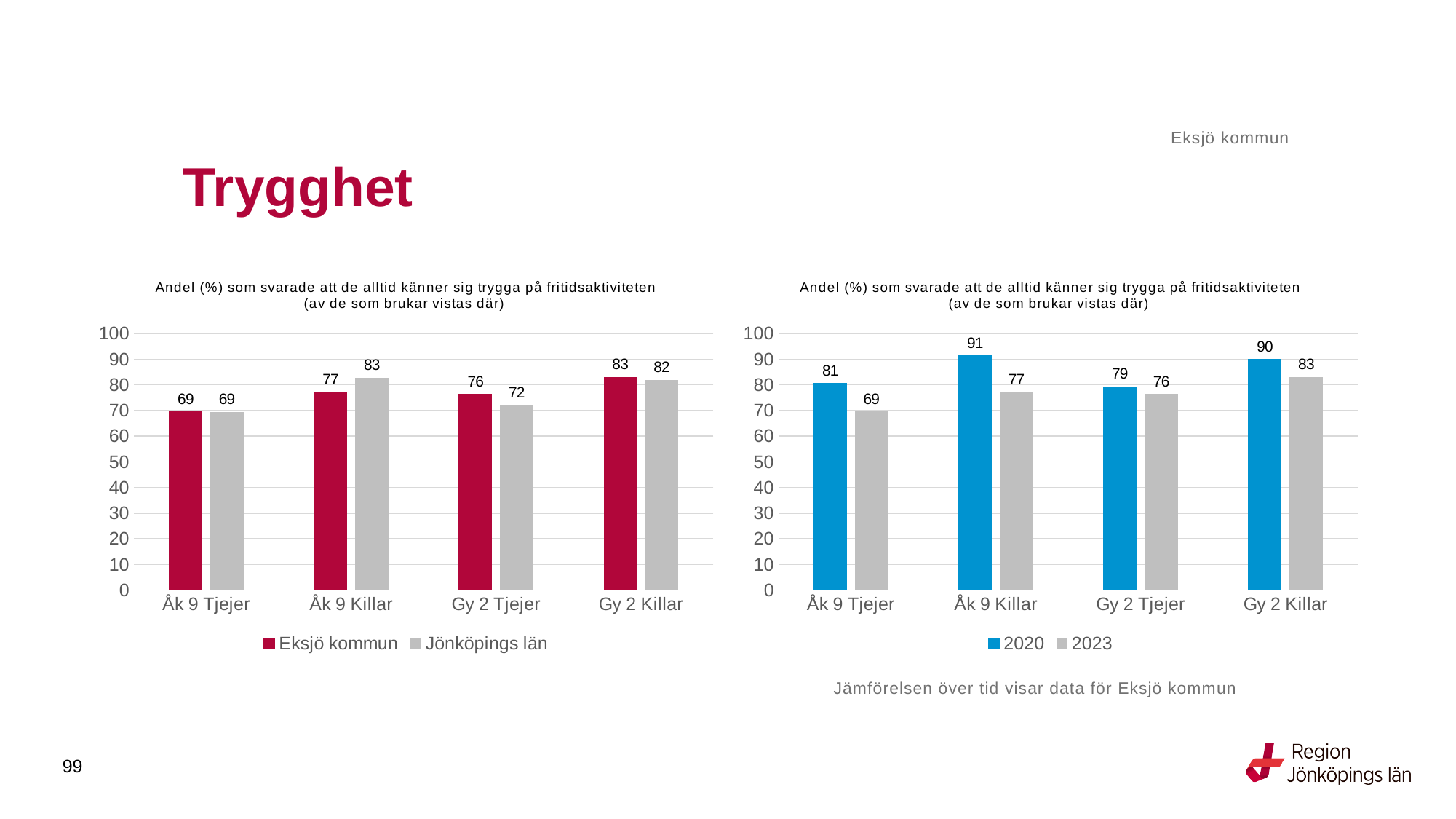

Eksjö kommun
# Trygghet

### Chart: Andel (%) som svarade att de alltid känner sig trygga på fritidsaktiviteten (av de som brukar vistas där)

| Category | Eksjö kommun | Jönköpings län |
|---|---|---|
| Åk 9 Tjejer | 69.4444 | 69.3632 |
| Åk 9 Killar | 76.9231 | 82.5976 |
| Gy 2 Tjejer | 76.2712 | 71.9207 |
| Gy 2 Killar | 82.9787 | 81.81 |

### Chart: Andel (%) som svarade att de alltid känner sig trygga på fritidsaktiviteten (av de som brukar vistas där)

| Category | 2020 | 2023 |
|---|---|---|
| Åk 9 Tjejer | 80.597 | 69.4444 |
| Åk 9 Killar | 91.3043 | 76.9231 |
| Gy 2 Tjejer | 79.3103 | 76.2712 |
| Gy 2 Killar | 89.8876 | 82.9787 |
Jämförelsen över tid visar data för Eksjö kommun
99